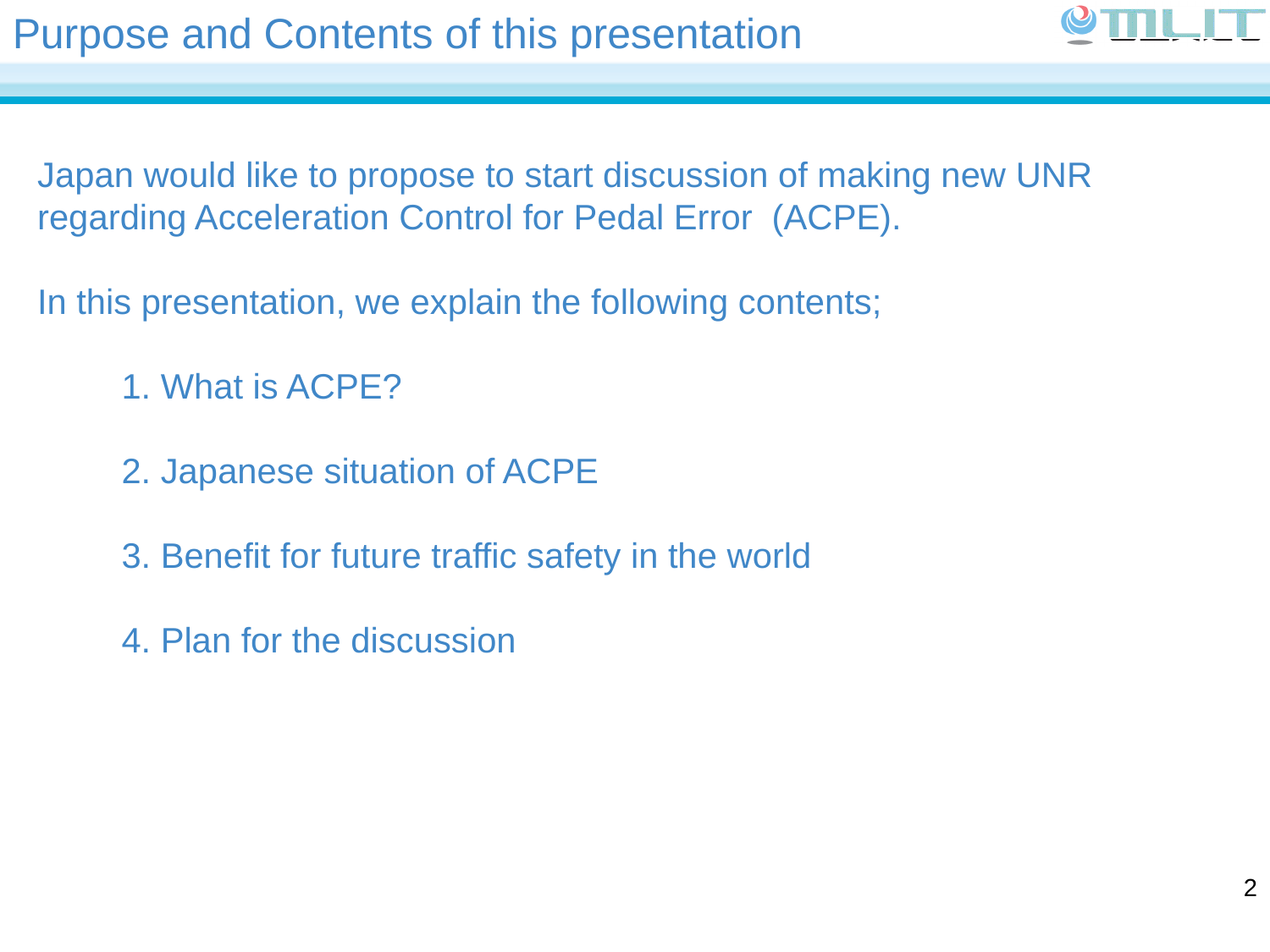

Purpose and Contents of this presentation
Japan would like to propose to start discussion of making new UNR regarding Acceleration Control for Pedal Error  (ACPE).

In this presentation, we explain the following contents;

 1. What is ACPE?

 2. Japanese situation of ACPE

 3. Benefit for future traffic safety in the world

 4. Plan for the discussion
2